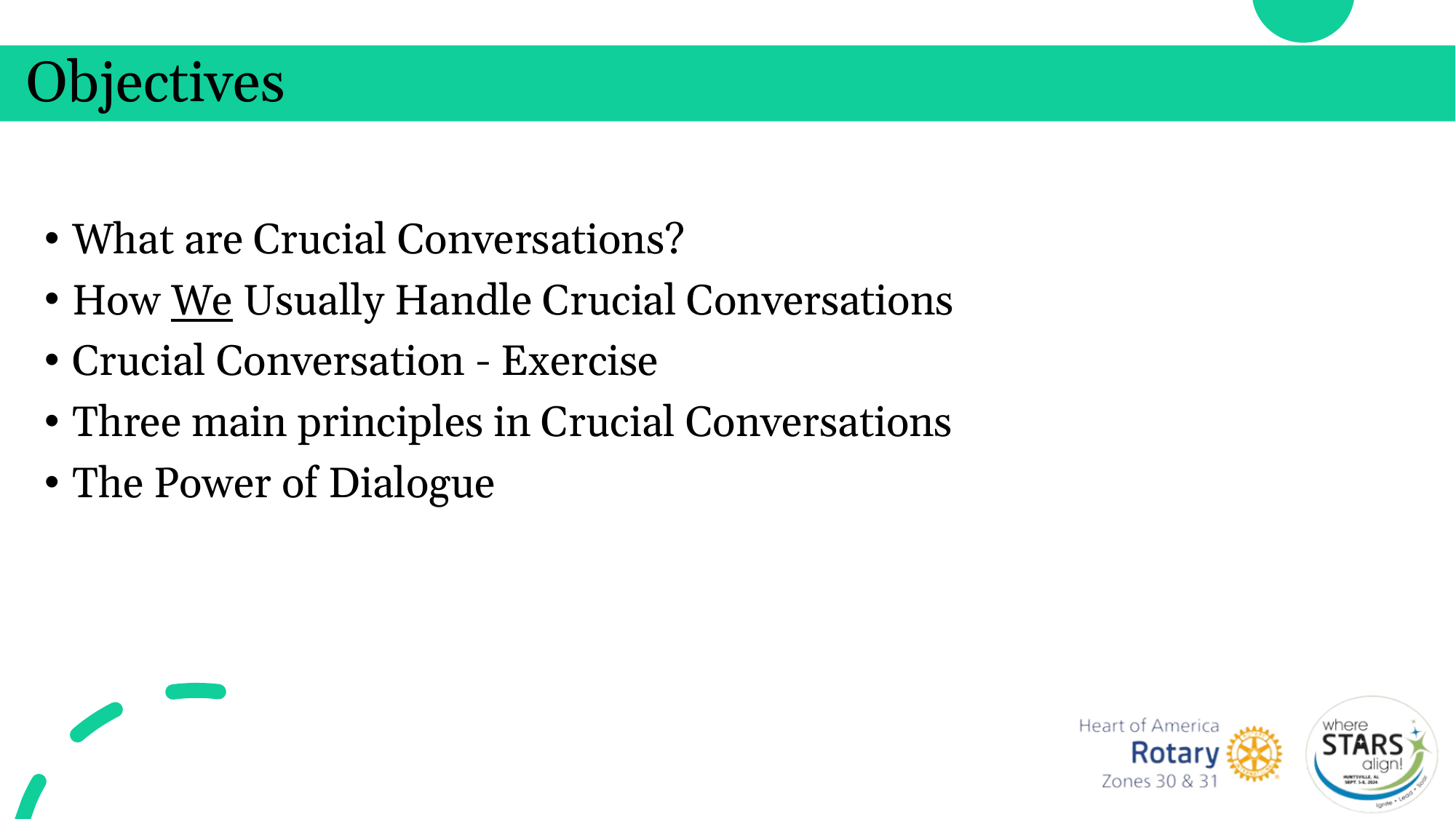

# Objectives
What are Crucial Conversations?
How We Usually Handle Crucial Conversations
Crucial Conversation - Exercise
Three main principles in Crucial Conversations
The Power of Dialogue